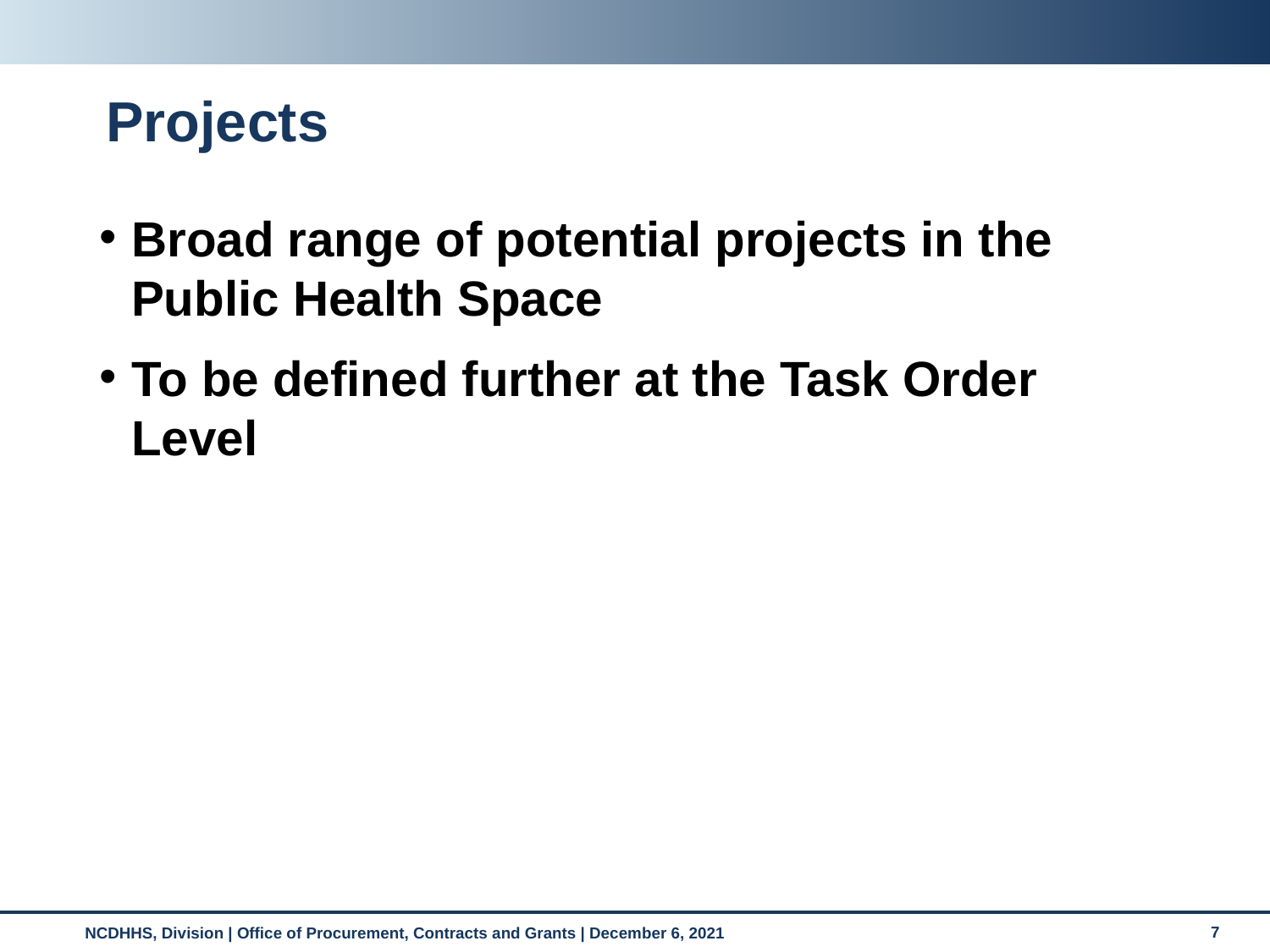

# Projects
Broad range of potential projects in the Public Health Space
To be defined further at the Task Order Level